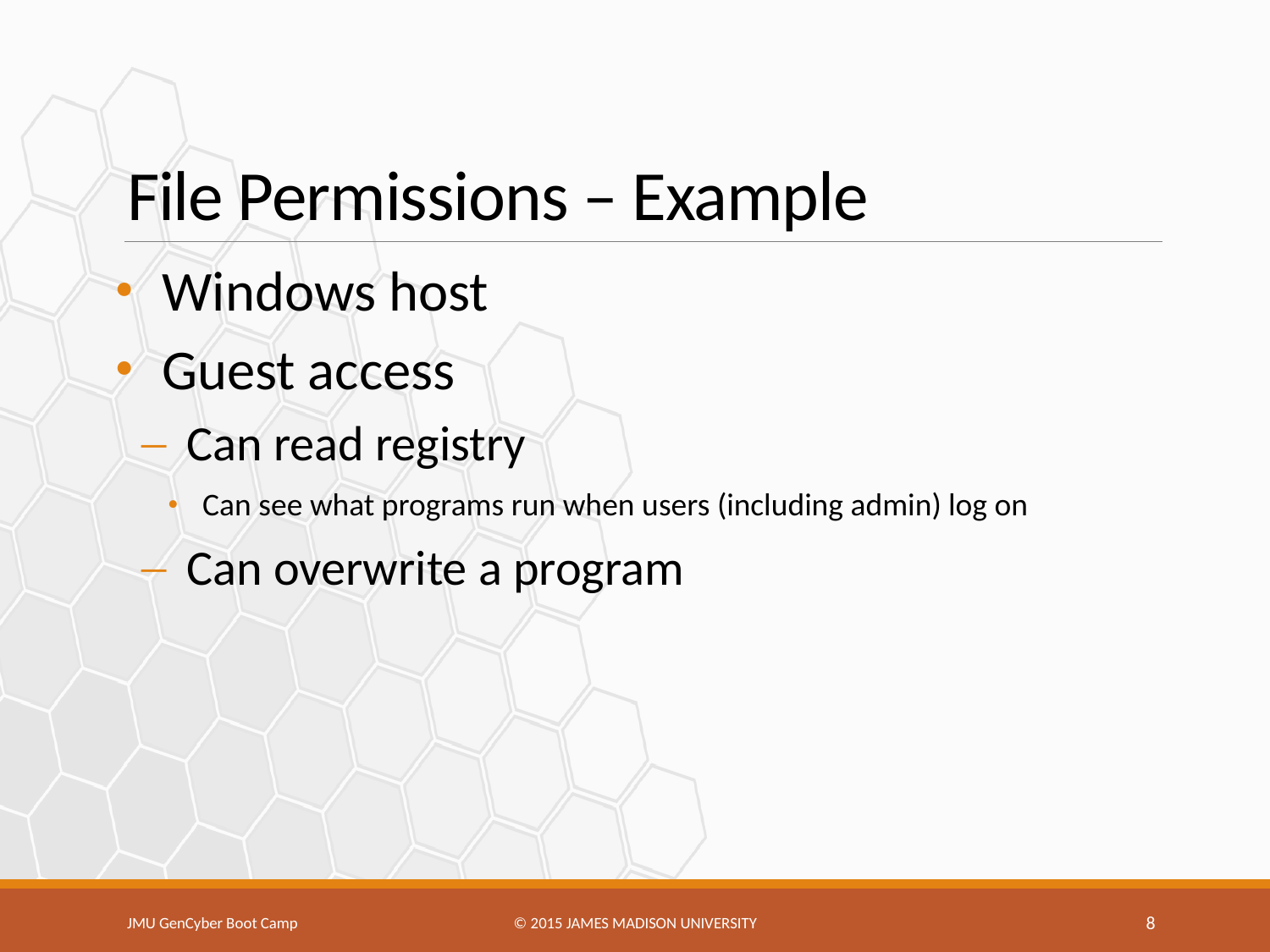

# File Permissions – Example
Windows host
Guest access
Can read registry
Can see what programs run when users (including admin) log on
Can overwrite a program
JMU GenCyber Boot Camp
© 2015 James Madison university
8